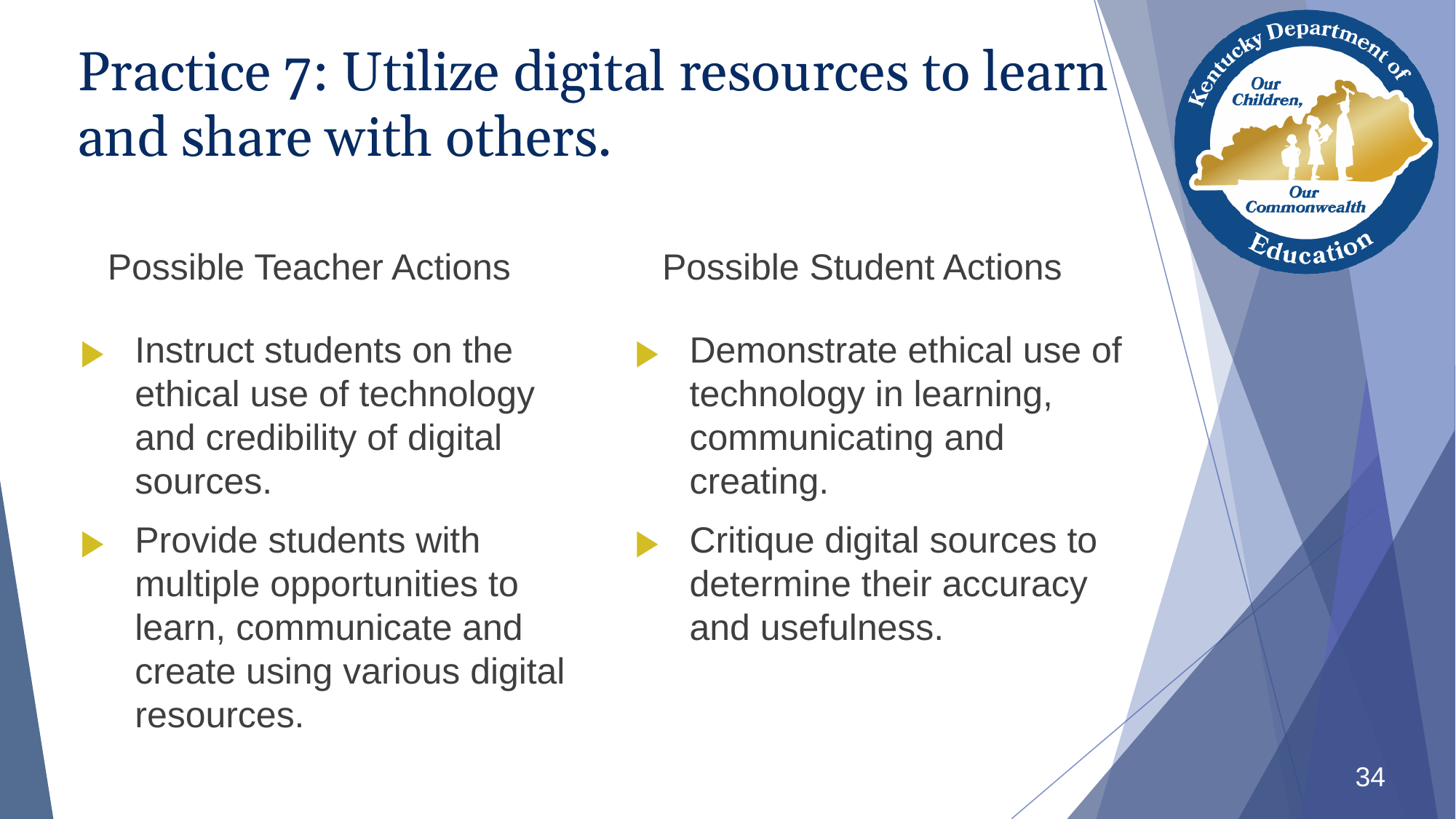

# Practice 7: Utilize digital resources to learn and share with others.
Possible Teacher Actions
Possible Student Actions
Instruct students on the ethical use of technology and credibility of digital sources.
Provide students with multiple opportunities to learn, communicate and create using various digital resources.

Demonstrate ethical use of technology in learning, communicating and creating.
Critique digital sources to determine their accuracy and usefulness.
34